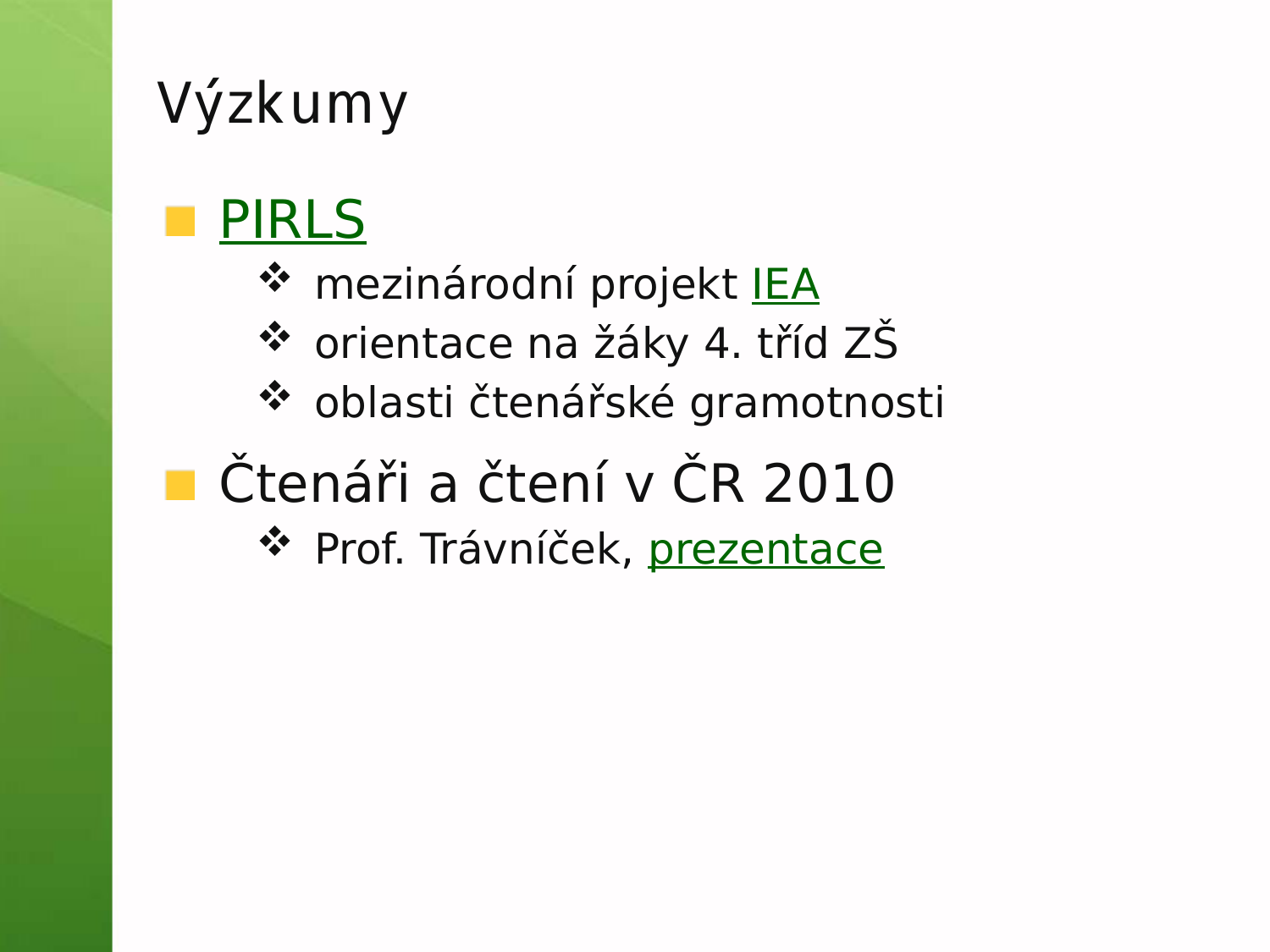

# Výzkumy
PIRLS
mezinárodní projekt IEA
orientace na žáky 4. tříd ZŠ
oblasti čtenářské gramotnosti
Čtenáři a čtení v ČR 2010
Prof. Trávníček, prezentace